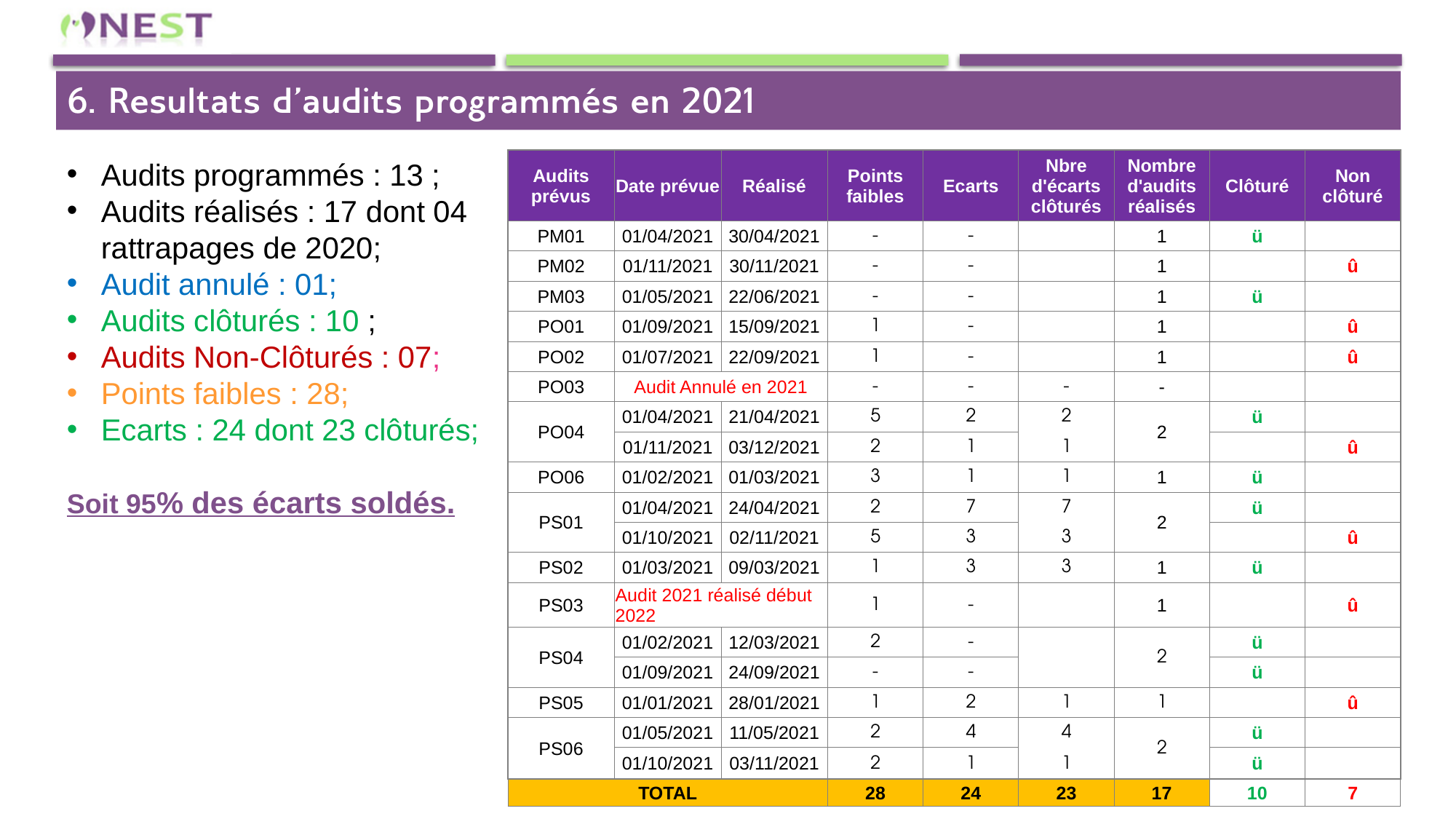

6. Resultats d’audits programmés en 2021
Audits programmés : 13 ;
Audits réalisés : 17 dont 04 rattrapages de 2020;
Audit annulé : 01;
Audits clôturés : 10 ;
Audits Non-Clôturés : 07;
Points faibles : 28;
Ecarts : 24 dont 23 clôturés;

Soit 95% des écarts soldés.

| Audits prévus | Date prévue | Réalisé | Points faibles | Ecarts | Nbre d'écarts clôturés | Nombre d'audits réalisés | Clôturé | Non clôturé |
| --- | --- | --- | --- | --- | --- | --- | --- | --- |
| PM01 | 01/04/2021 | 30/04/2021 | - | - |  | 1 | ü |  |
| PM02 | 01/11/2021 | 30/11/2021 | - | - |  | 1 |  | û |
| PM03 | 01/05/2021 | 22/06/2021 | - | - |  | 1 | ü |  |
| PO01 | 01/09/2021 | 15/09/2021 | 1 | - |  | 1 |  | û |
| PO02 | 01/07/2021 | 22/09/2021 | 1 | - |  | 1 |  | û |
| PO03 | Audit Annulé en 2021 |  | - | - | - | - |  |  |
| PO04 | 01/04/2021 | 21/04/2021 | 5 | 2 | 2 | 2 | ü |  |
|  | 01/11/2021 | 03/12/2021 | 2 | 1 | 1 |  |  | û |
| PO06 | 01/02/2021 | 01/03/2021 | 3 | 1 | 1 | 1 | ü |  |
| PS01 | 01/04/2021 | 24/04/2021 | 2 | 7 | 7 | 2 | ü |  |
|  | 01/10/2021 | 02/11/2021 | 5 | 3 | 3 |  |  | û |
| PS02 | 01/03/2021 | 09/03/2021 | 1 | 3 | 3 | 1 | ü |  |
| PS03 | Audit 2021 réalisé début 2022 |  | 1 | - |  | 1 |  | û |
| PS04 | 01/02/2021 | 12/03/2021 | 2 | - |  | 2 | ü |  |
|  | 01/09/2021 | 24/09/2021 | - | - |  |  | ü |  |
| PS05 | 01/01/2021 | 28/01/2021 | 1 | 2 | 1 | 1 |  | û |
| PS06 | 01/05/2021 | 11/05/2021 | 2 | 4 | 4 | 2 | ü |  |
|  | 01/10/2021 | 03/11/2021 | 2 | 1 | 1 |  | ü |  |
| TOTAL |  |  | 28 | 24 | 23 | 17 | 10 | 7 |